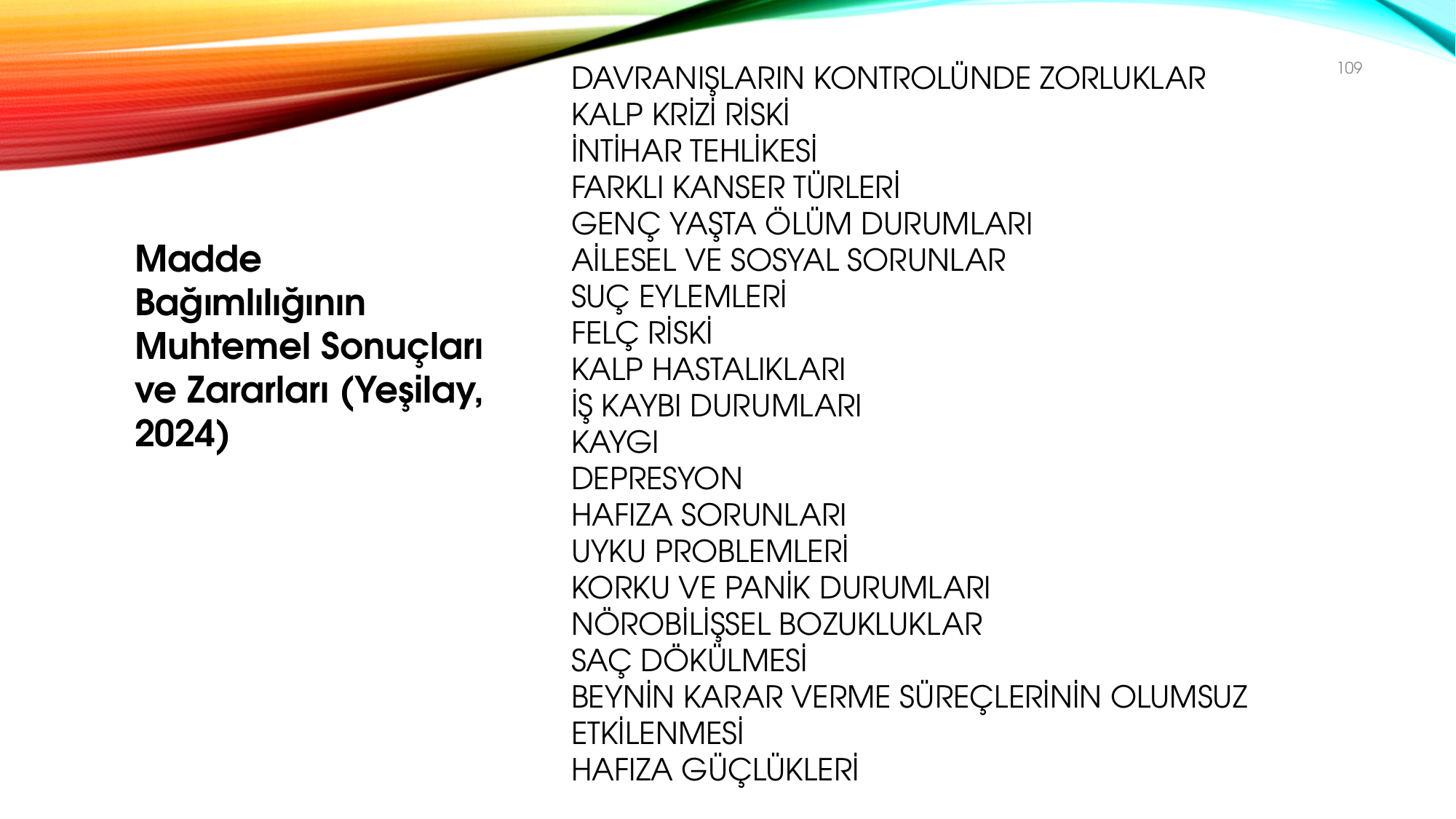

109
DAVRANIŞLARIN KONTROLÜNDE ZORLUKLAR
KALP KRİZİ RİSKİ
İNTİHAR TEHLİKESİ
FARKLI KANSER TÜRLERİ
GENÇ YAŞTA ÖLÜM DURUMLARI
AİLESEL VE SOSYAL SORUNLAR
SUÇ EYLEMLERİ
FELÇ RİSKİ
KALP HASTALIKLARI
İŞ KAYBI DURUMLARI
KAYGI
DEPRESYON
HAFIZA SORUNLARI
UYKU PROBLEMLERİ
KORKU VE PANİK DURUMLARI
NÖROBİLİŞSEL BOZUKLUKLAR
SAÇ DÖKÜLMESİ
BEYNİN KARAR VERME SÜREÇLERİNİN OLUMSUZ ETKİLENMESİ
HAFIZA GÜÇLÜKLERİ
Madde
Bağımlılığının
Muhtemel Sonuçları
ve Zararları (Yeşilay, 2024)